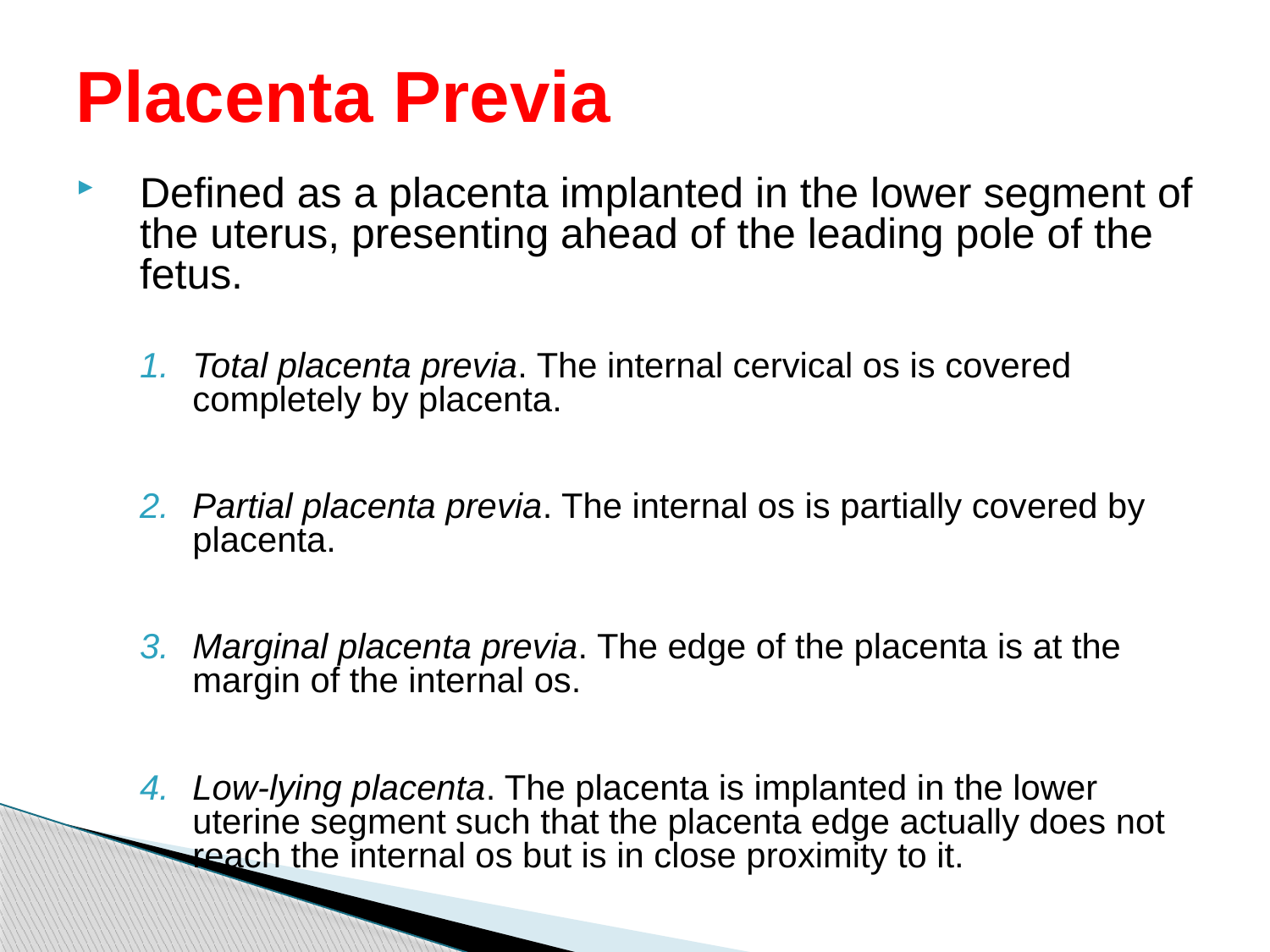

# Placenta Previa
Defined as a placenta implanted in the lower segment of the uterus, presenting ahead of the leading pole of the fetus.

Total placenta previa. The internal cervical os is covered completely by placenta.

Partial placenta previa. The internal os is partially covered by placenta.

Marginal placenta previa. The edge of the placenta is at the margin of the internal os.

Low-lying placenta. The placenta is implanted in the lower uterine segment such that the placenta edge actually does not reach the internal os but is in close proximity to it.